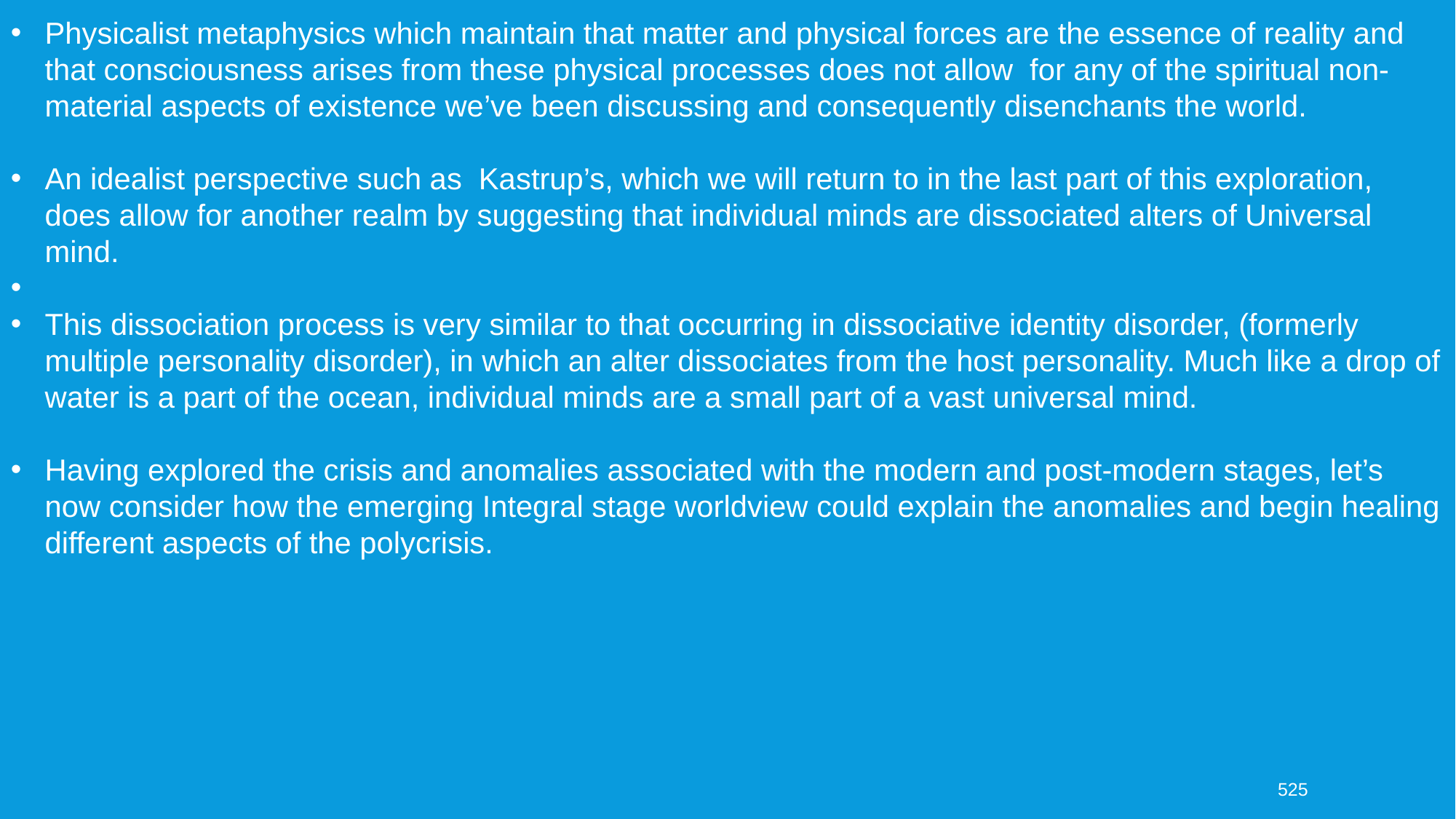

Physicalist metaphysics which maintain that matter and physical forces are the essence of reality and that consciousness arises from these physical processes does not allow  for any of the spiritual non-material aspects of existence we’ve been discussing and consequently disenchants the world.

An idealist perspective such as  Kastrup’s, which we will return to in the last part of this exploration, does allow for another realm by suggesting that individual minds are dissociated alters of Universal mind.

This dissociation process is very similar to that occurring in dissociative identity disorder, (formerly multiple personality disorder), in which an alter dissociates from the host personality. Much like a drop of water is a part of the ocean, individual minds are a small part of a vast universal mind.

Having explored the crisis and anomalies associated with the modern and post-modern stages, let’s now consider how the emerging Integral stage worldview could explain the anomalies and begin healing different aspects of the polycrisis.

525